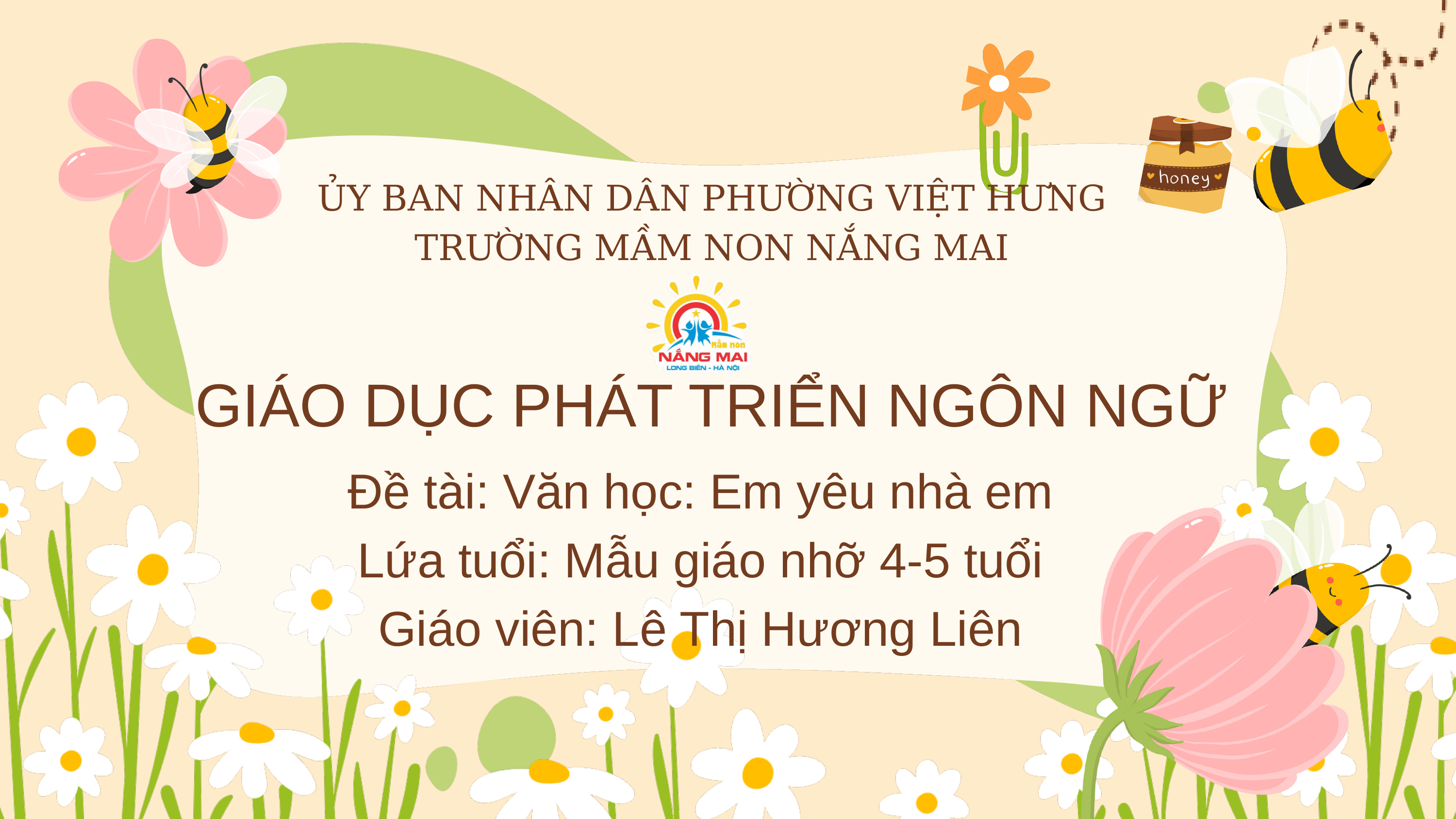

ỦY BAN NHÂN DÂN PHƯỜNG VIỆT HƯNG
TRƯỜNG MẦM NON NẮNG MAI

GIÁO DỤC PHÁT TRIỂN NGÔN NGỮ
Đề tài: Văn học: Em yêu nhà em
Lứa tuổi: Mẫu giáo nhỡ 4-5 tuổi
Giáo viên: Lê Thị Hương Liên